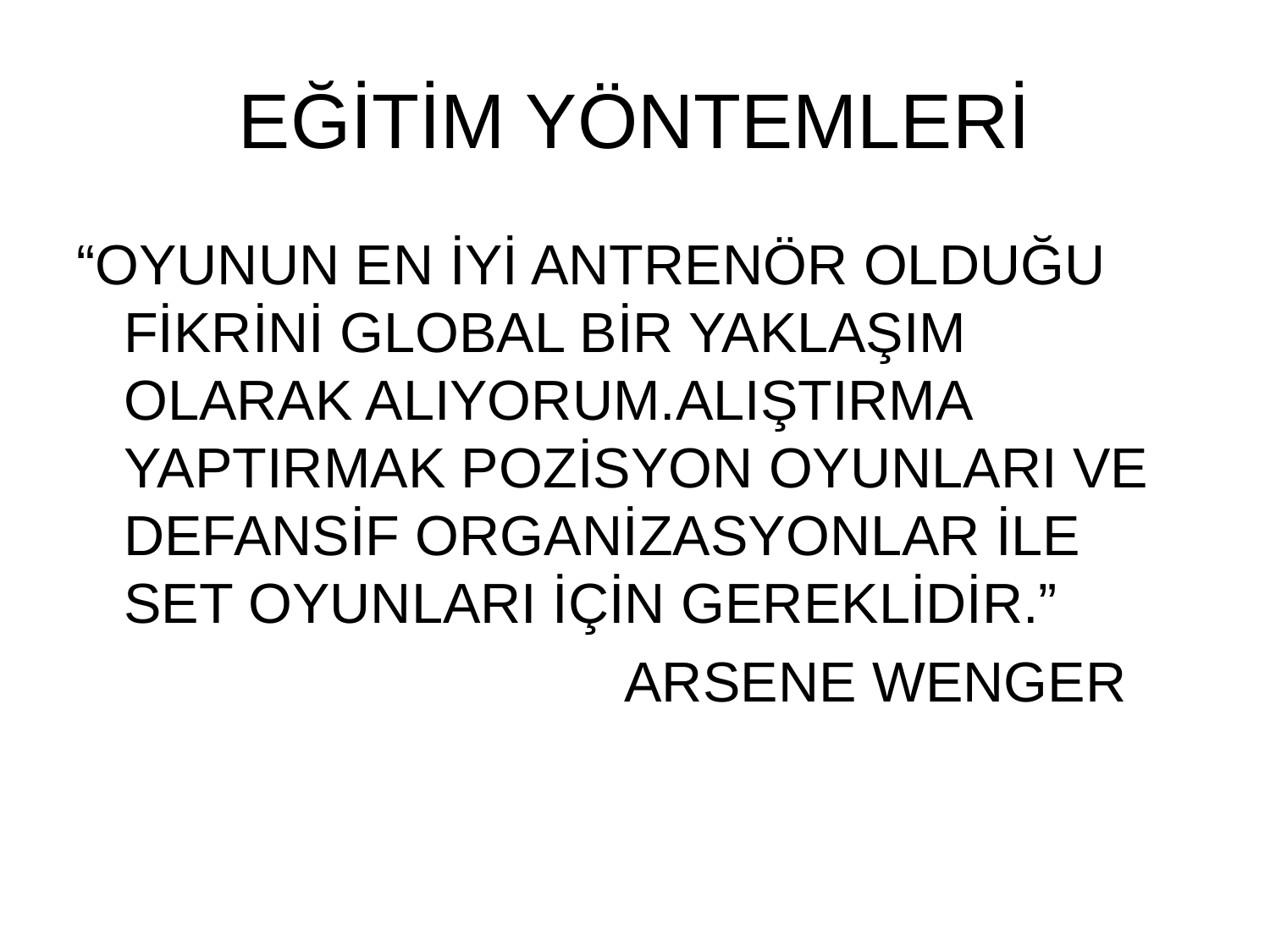

# EĞİTİM YÖNTEMLERİ
“OYUNUN EN İYİ ANTRENÖR OLDUĞU FİKRİNİ GLOBAL BİR YAKLAŞIM OLARAK ALIYORUM.ALIŞTIRMA YAPTIRMAK POZİSYON OYUNLARI VE DEFANSİF ORGANİZASYONLAR İLE SET OYUNLARI İÇİN GEREKLİDİR.”
                                   ARSENE WENGER